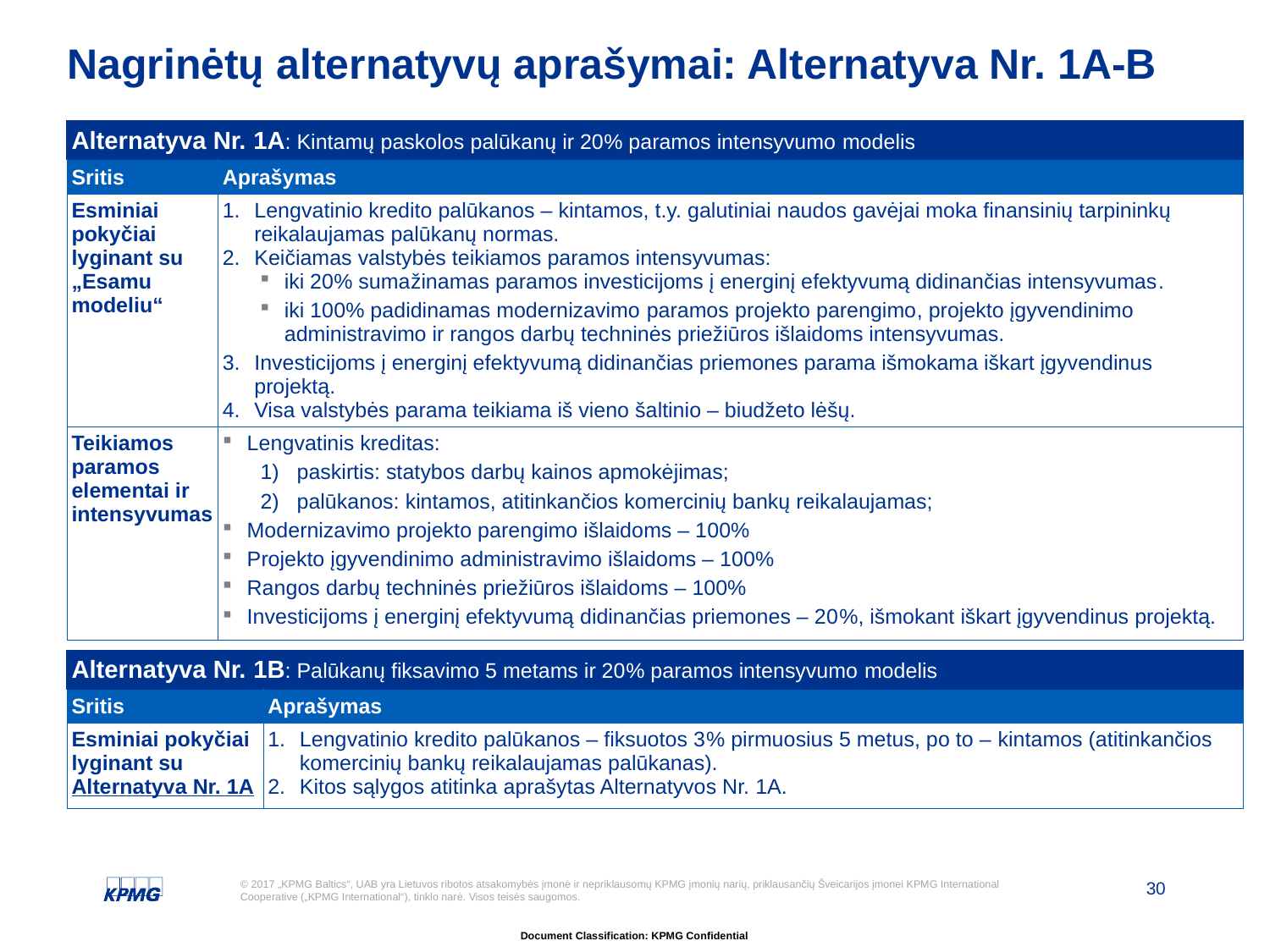

# Nagrinėtų alternatyvų aprašymai: Alternatyva Nr. 1A-B
| Alternatyva Nr. 1A: Kintamų paskolos palūkanų ir 20% paramos intensyvumo modelis |  |
| --- | --- |
| Sritis | Aprašymas |
| Esminiai pokyčiai lyginant su „Esamu modeliu“ | Lengvatinio kredito palūkanos – kintamos, t.y. galutiniai naudos gavėjai moka finansinių tarpininkų reikalaujamas palūkanų normas. Keičiamas valstybės teikiamos paramos intensyvumas: iki 20% sumažinamas paramos investicijoms į energinį efektyvumą didinančias intensyvumas. iki 100% padidinamas modernizavimo paramos projekto parengimo, projekto įgyvendinimo administravimo ir rangos darbų techninės priežiūros išlaidoms intensyvumas. Investicijoms į energinį efektyvumą didinančias priemones parama išmokama iškart įgyvendinus projektą. Visa valstybės parama teikiama iš vieno šaltinio – biudžeto lėšų. |
| Teikiamos paramos elementai ir intensyvumas | Lengvatinis kreditas: paskirtis: statybos darbų kainos apmokėjimas; palūkanos: kintamos, atitinkančios komercinių bankų reikalaujamas; Modernizavimo projekto parengimo išlaidoms – 100% Projekto įgyvendinimo administravimo išlaidoms – 100% Rangos darbų techninės priežiūros išlaidoms – 100% Investicijoms į energinį efektyvumą didinančias priemones – 20%, išmokant iškart įgyvendinus projektą. |
| Alternatyva Nr. 1B: Palūkanų fiksavimo 5 metams ir 20% paramos intensyvumo modelis |  |
| --- | --- |
| Sritis | Aprašymas |
| Esminiai pokyčiai lyginant su Alternatyva Nr. 1A | Lengvatinio kredito palūkanos – fiksuotos 3% pirmuosius 5 metus, po to – kintamos (atitinkančios komercinių bankų reikalaujamas palūkanas). Kitos sąlygos atitinka aprašytas Alternatyvos Nr. 1A. |